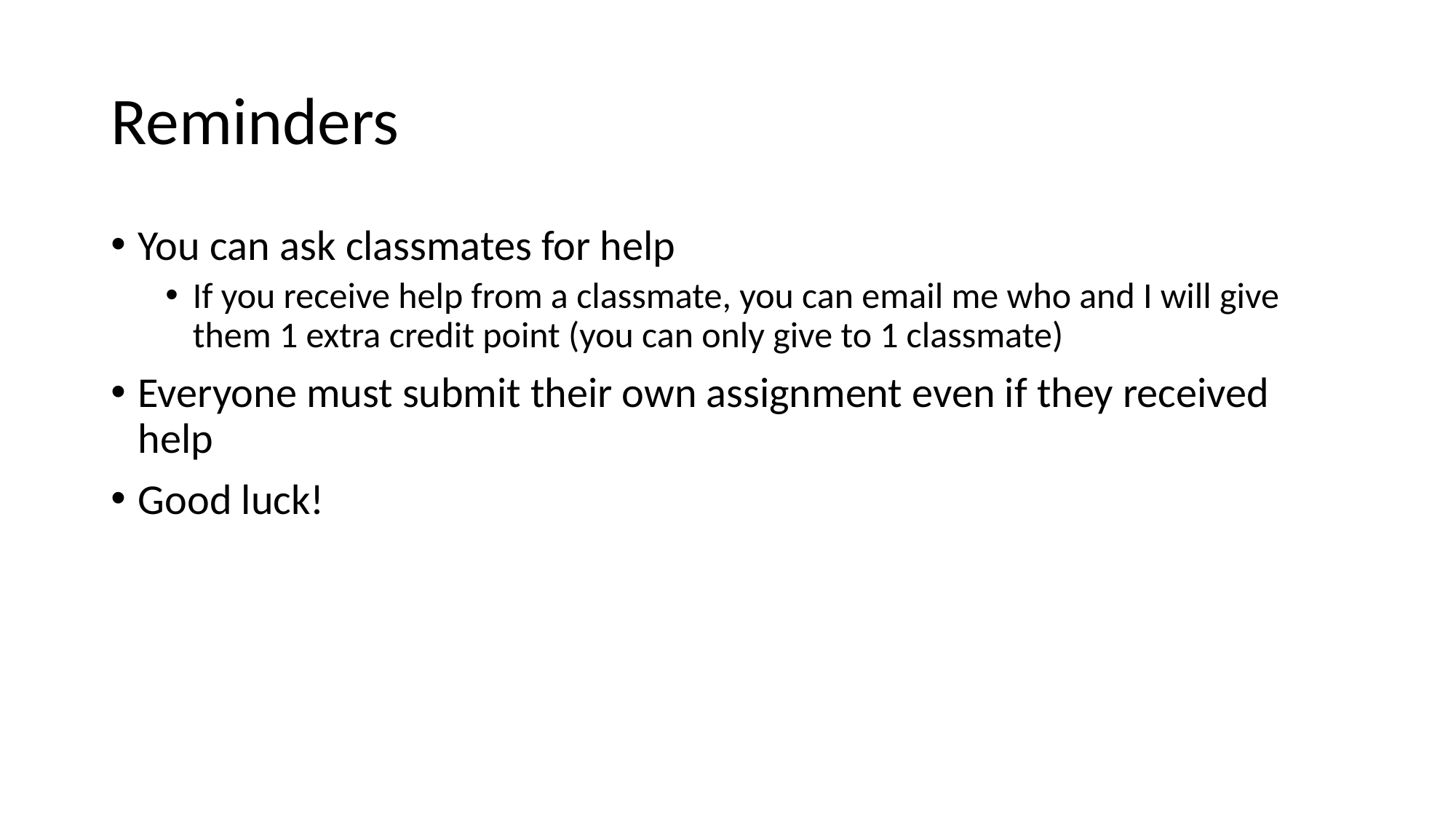

# Reminders
You can ask classmates for help
If you receive help from a classmate, you can email me who and I will give them 1 extra credit point (you can only give to 1 classmate)
Everyone must submit their own assignment even if they received help
Good luck!